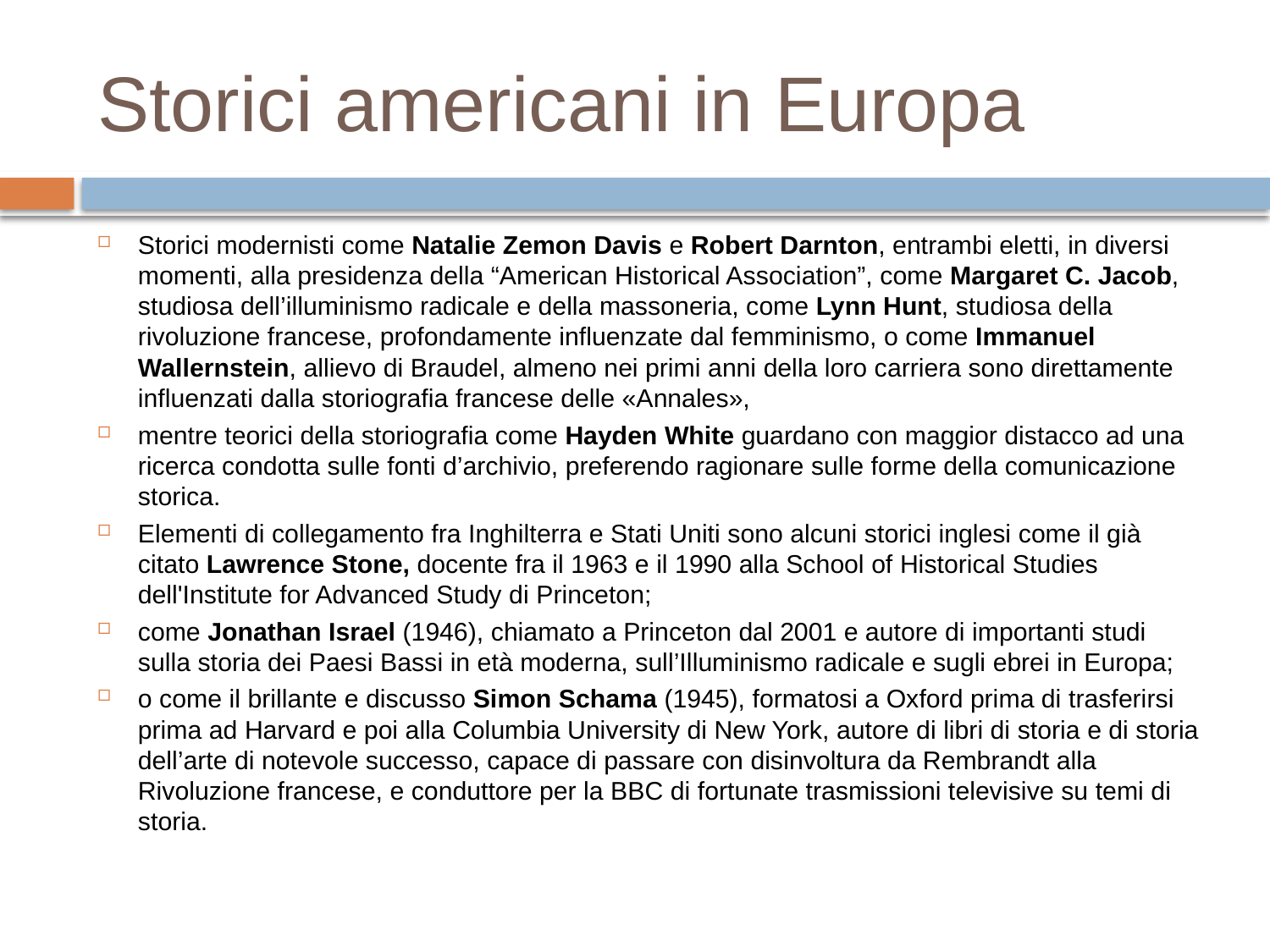

# Storici americani in Europa
Storici modernisti come Natalie Zemon Davis e Robert Darnton, entrambi eletti, in diversi momenti, alla presidenza della “American Historical Association”, come Margaret C. Jacob, studiosa dell’illuminismo radicale e della massoneria, come Lynn Hunt, studiosa della rivoluzione francese, profondamente influenzate dal femminismo, o come Immanuel Wallernstein, allievo di Braudel, almeno nei primi anni della loro carriera sono direttamente influenzati dalla storiografia francese delle «Annales»,
mentre teorici della storiografia come Hayden White guardano con maggior distacco ad una ricerca condotta sulle fonti d’archivio, preferendo ragionare sulle forme della comunicazione storica.
Elementi di collegamento fra Inghilterra e Stati Uniti sono alcuni storici inglesi come il già citato Lawrence Stone, docente fra il 1963 e il 1990 alla School of Historical Studies dell'Institute for Advanced Study di Princeton;
come Jonathan Israel (1946), chiamato a Princeton dal 2001 e autore di importanti studi sulla storia dei Paesi Bassi in età moderna, sull’Illuminismo radicale e sugli ebrei in Europa;
o come il brillante e discusso Simon Schama (1945), formatosi a Oxford prima di trasferirsi prima ad Harvard e poi alla Columbia University di New York, autore di libri di storia e di storia dell’arte di notevole successo, capace di passare con disinvoltura da Rembrandt alla Rivoluzione francese, e conduttore per la BBC di fortunate trasmissioni televisive su temi di storia.